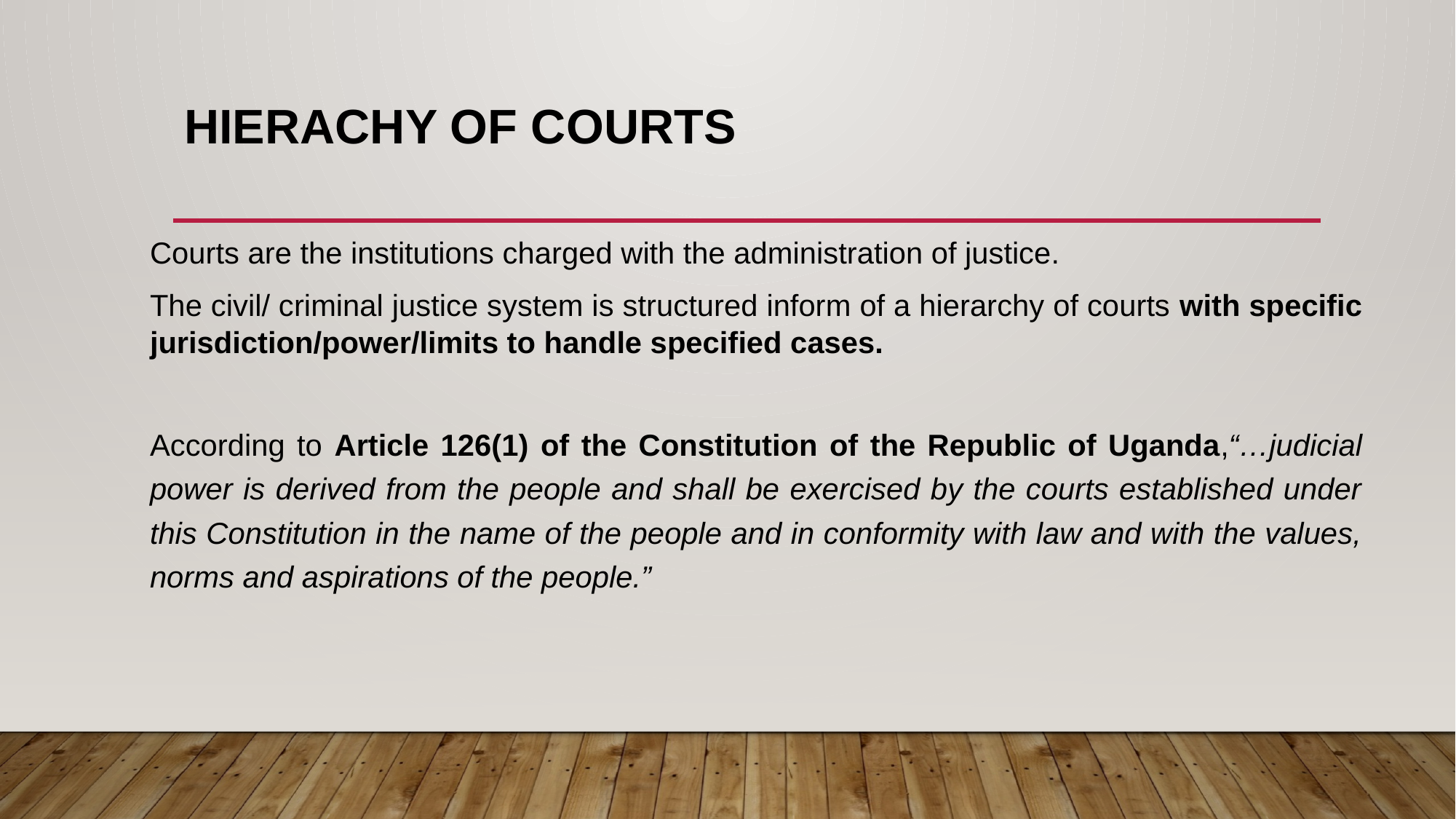

# HIERACHY OF COURTS
Courts are the institutions charged with the administration of justice.
The civil/ criminal justice system is structured inform of a hierarchy of courts with specific jurisdiction/power/limits to handle specified cases.

According to Article 126(1) of the Constitution of the Republic of Uganda,“…judicial power is derived from the people and shall be exercised by the courts established under this Constitution in the name of the people and in conformity with law and with the values, norms and aspirations of the people.”